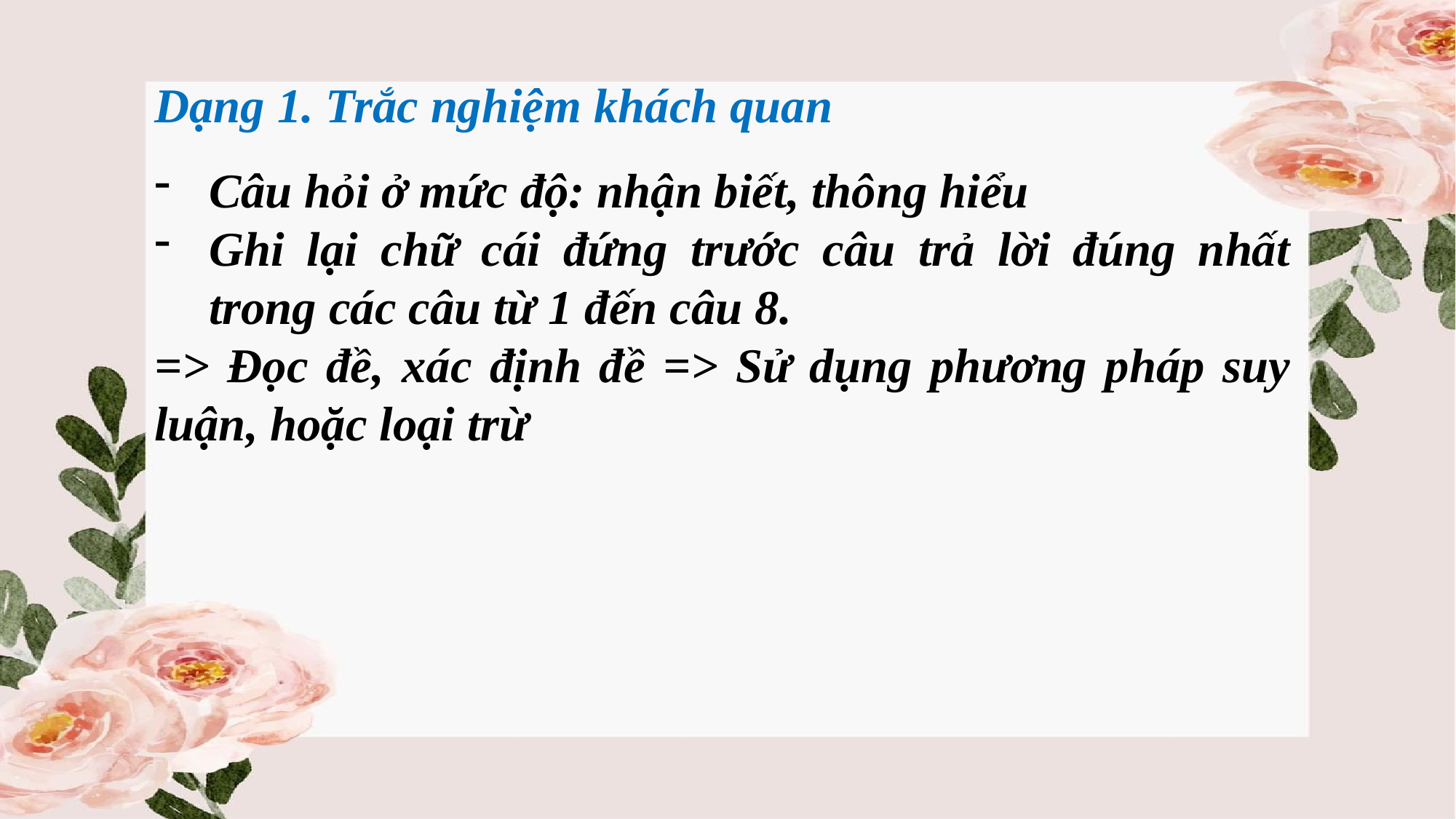

Dạng 1. Trắc nghiệm khách quan
Câu hỏi ở mức độ: nhận biết, thông hiểu
Ghi lại chữ cái đứng trước câu trả lời đúng nhất trong các câu từ 1 đến câu 8.
=> Đọc đề, xác định đề => Sử dụng phương pháp suy luận, hoặc loại trừ